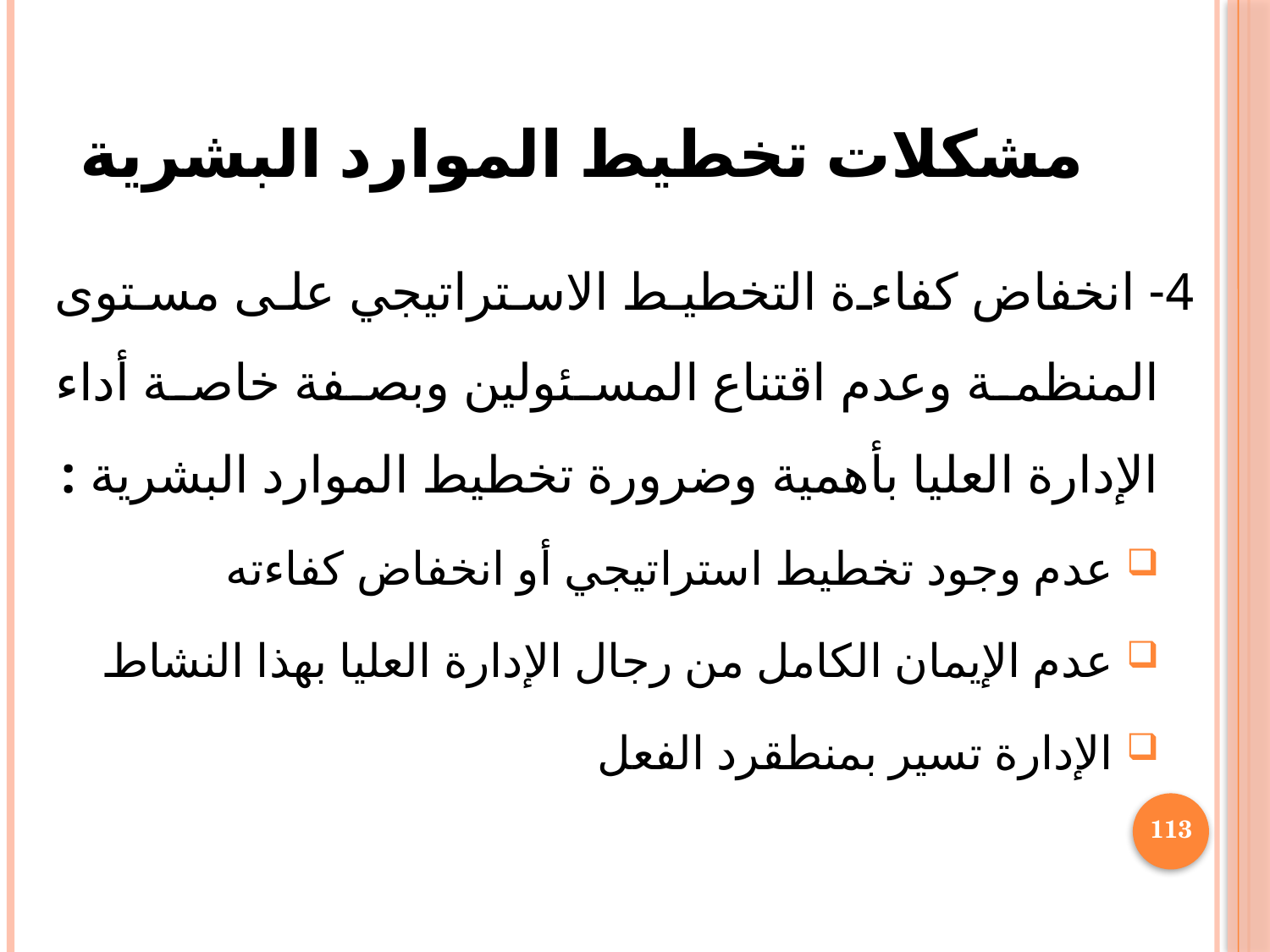

# مشكلات تخطيط الموارد البشرية
4- انخفاض كفاءة التخطيط الاستراتيجي على مستوى المنظمة وعدم اقتناع المسئولين وبصفة خاصة أداء الإدارة العليا بأهمية وضرورة تخطيط الموارد البشرية :
عدم وجود تخطيط استراتيجي أو انخفاض كفاءته
عدم الإيمان الكامل من رجال الإدارة العليا بهذا النشاط
الإدارة تسير بمنطقرد الفعل
113